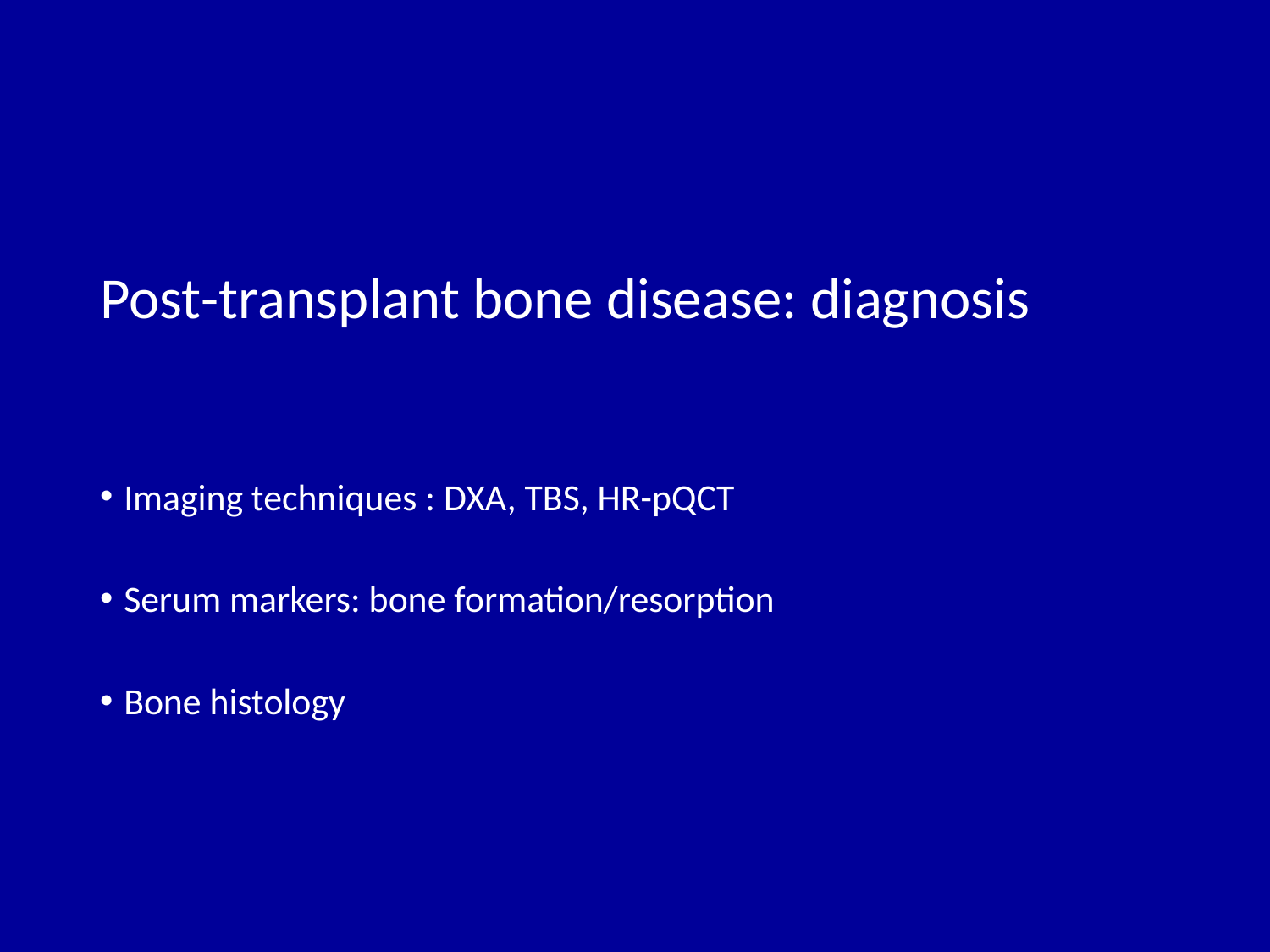

# Post-transplant bone disease: diagnosis
Imaging techniques : DXA, TBS, HR-pQCT
Serum markers: bone formation/resorption
Bone histology